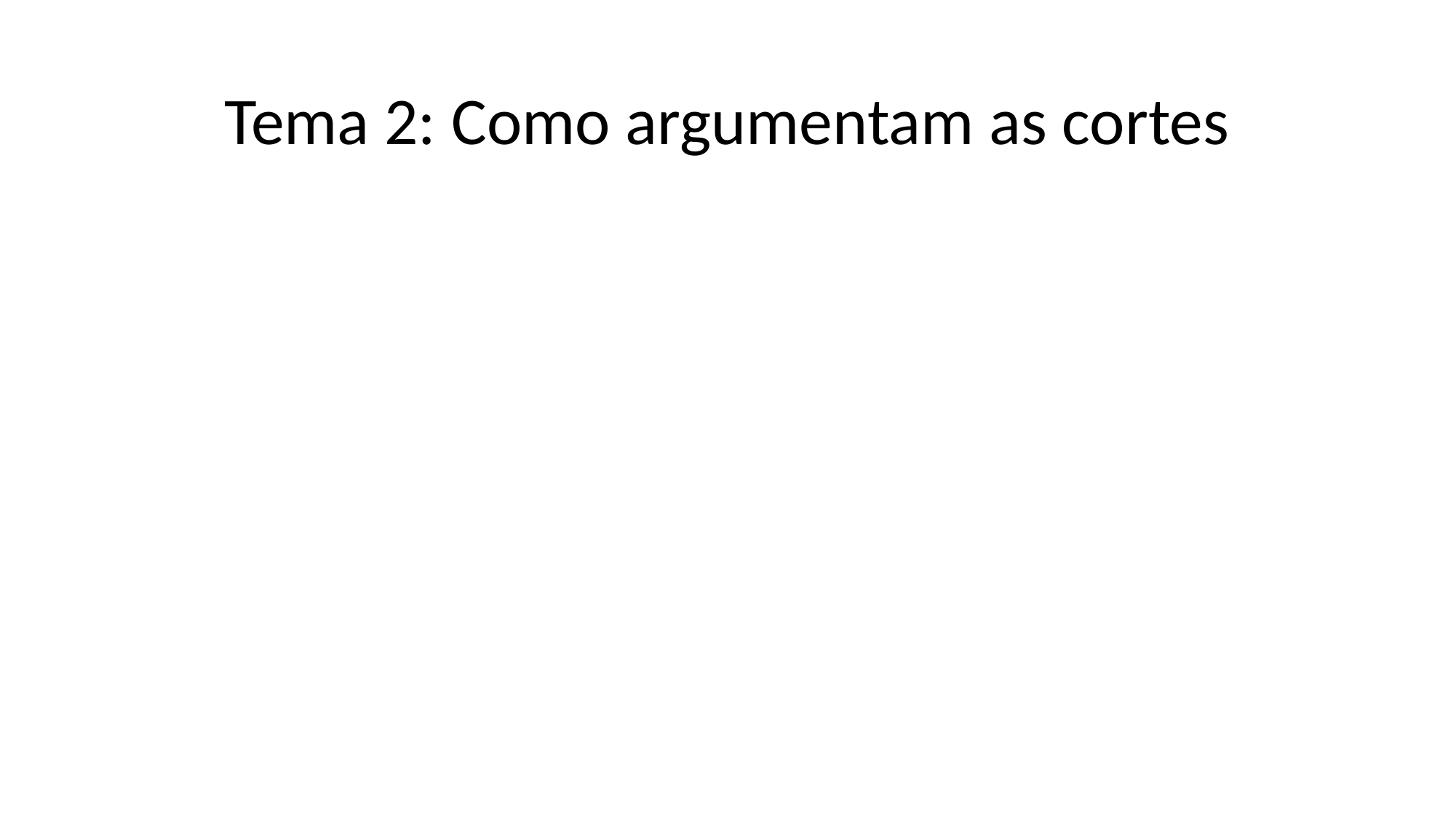

# Tema 2: Como argumentam as cortes